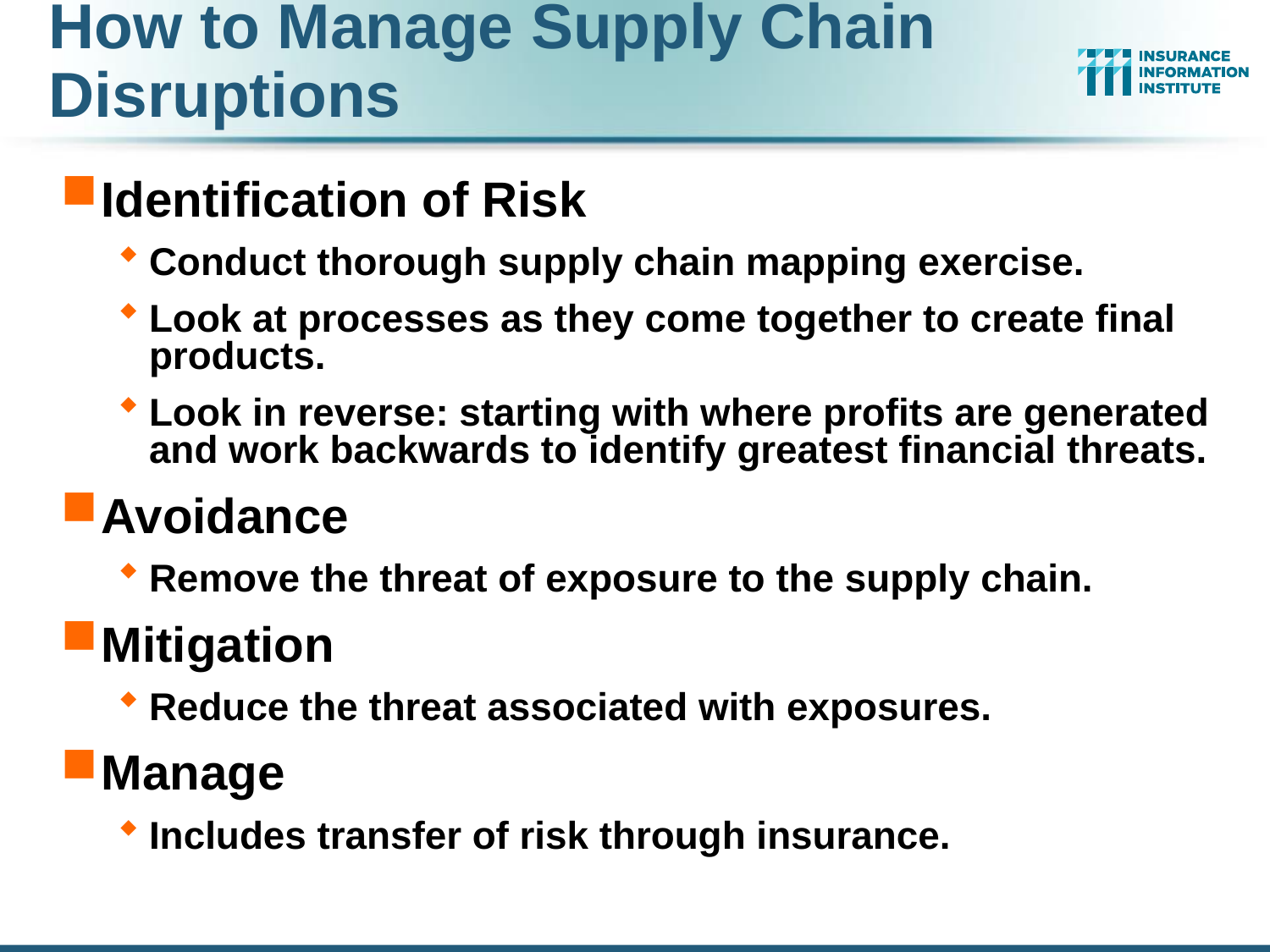

How to Manage Supply Chain Disruptions
Identification of Risk
Conduct thorough supply chain mapping exercise.
Look at processes as they come together to create final products.
Look in reverse: starting with where profits are generated and work backwards to identify greatest financial threats.
Avoidance
Remove the threat of exposure to the supply chain.
Mitigation
Reduce the threat associated with exposures.
Manage
Includes transfer of risk through insurance.